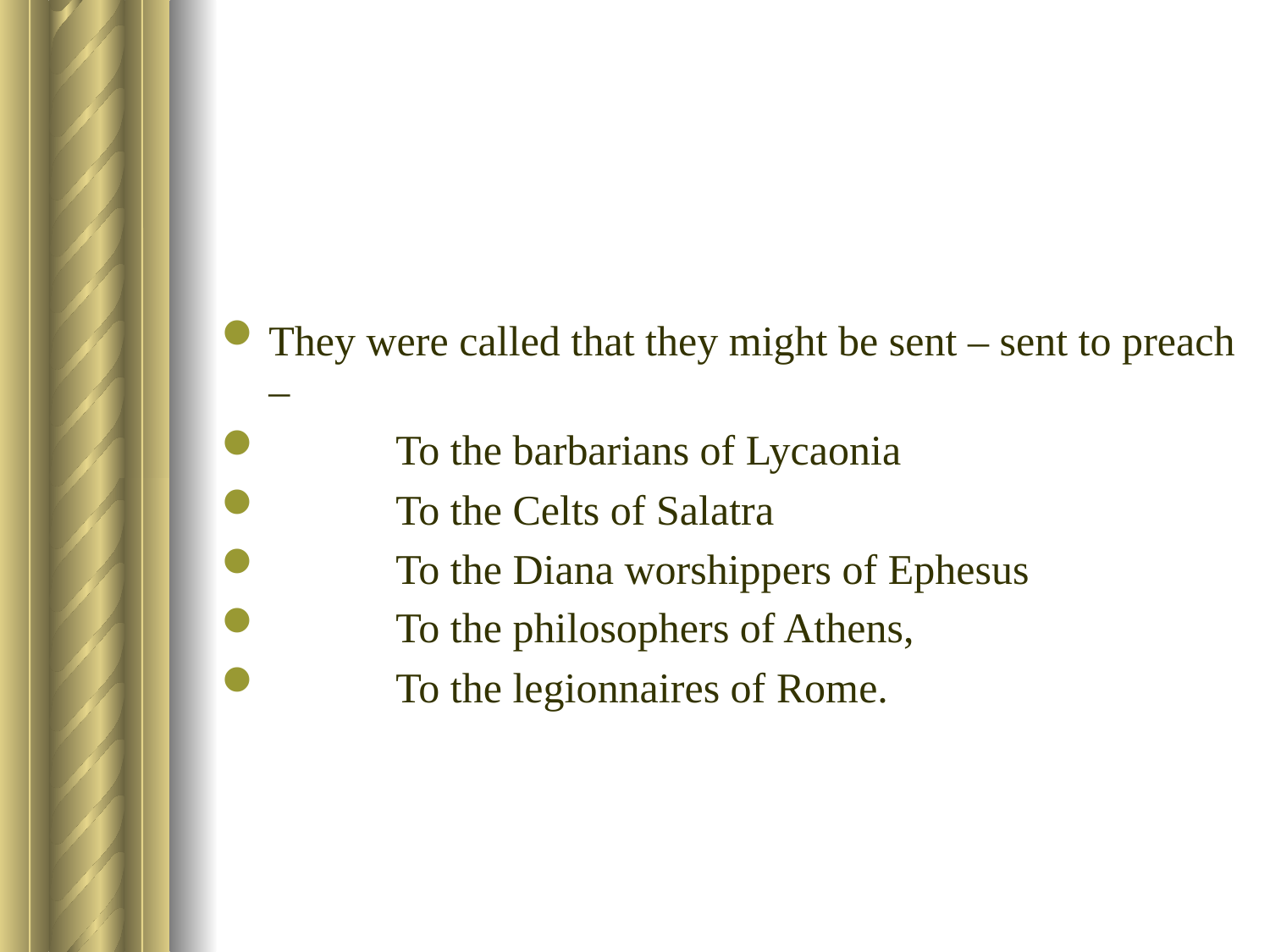

They were called that they might be sent – sent to preach –
	To the barbarians of Lycaonia
	To the Celts of Salatra
	To the Diana worshippers of Ephesus
	To the philosophers of Athens,
	To the legionnaires of Rome.